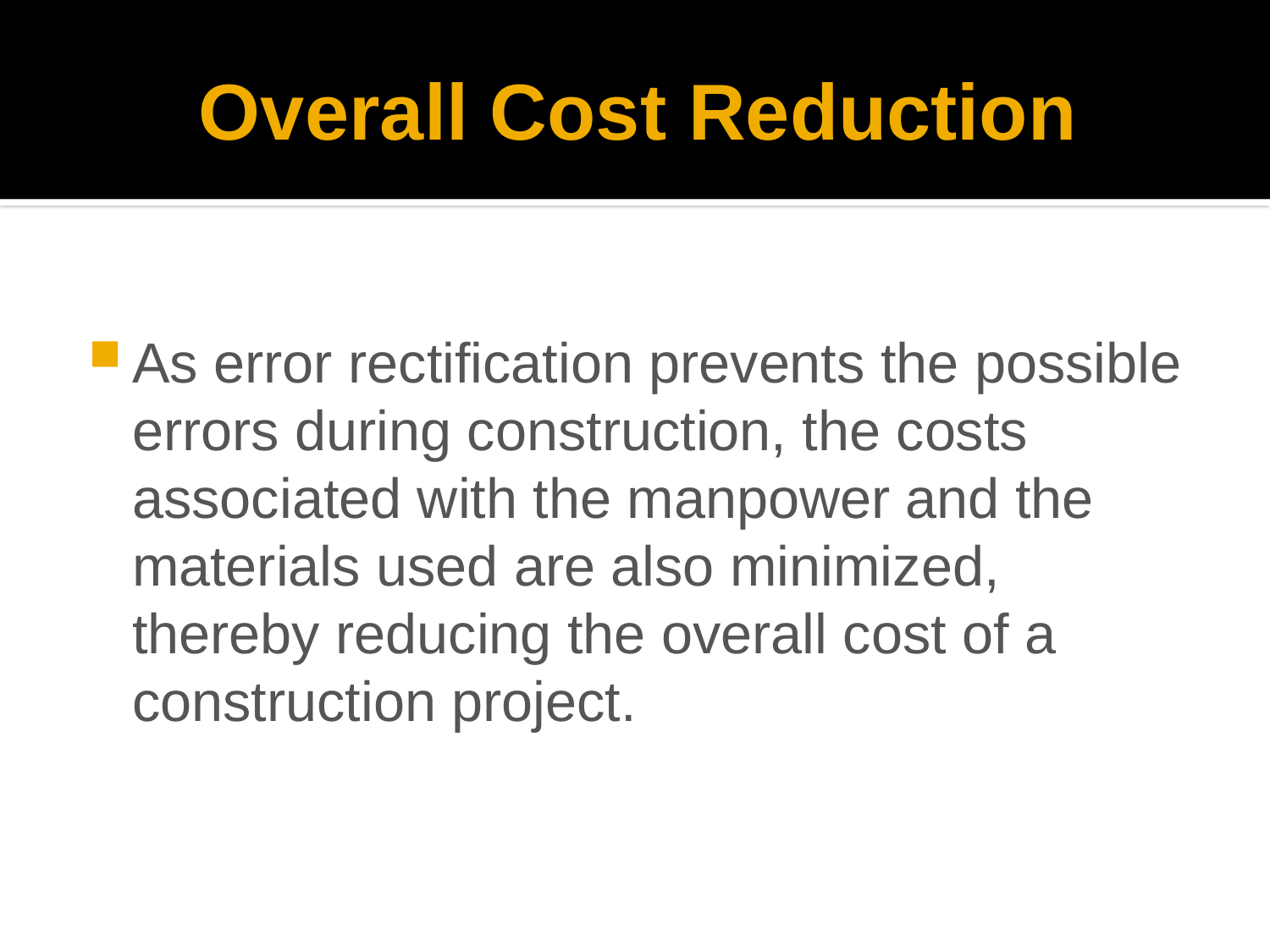

# Overall Cost Reduction

As error rectification prevents the possible errors during construction, the costs associated with the manpower and the materials used are also minimized, thereby reducing the overall cost of a construction project.